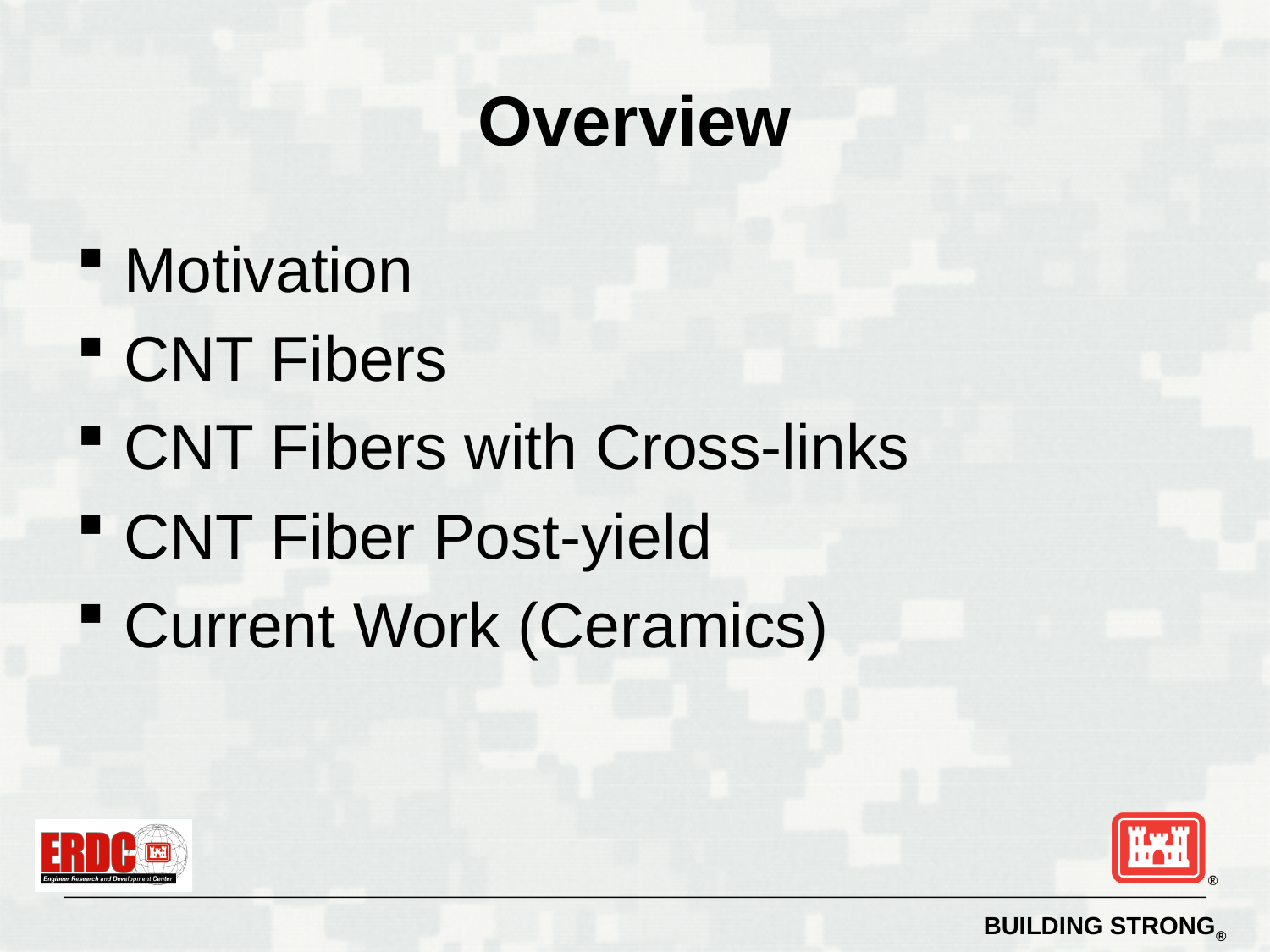

# Overview
Motivation
CNT Fibers
CNT Fibers with Cross-links
CNT Fiber Post-yield
Current Work (Ceramics)